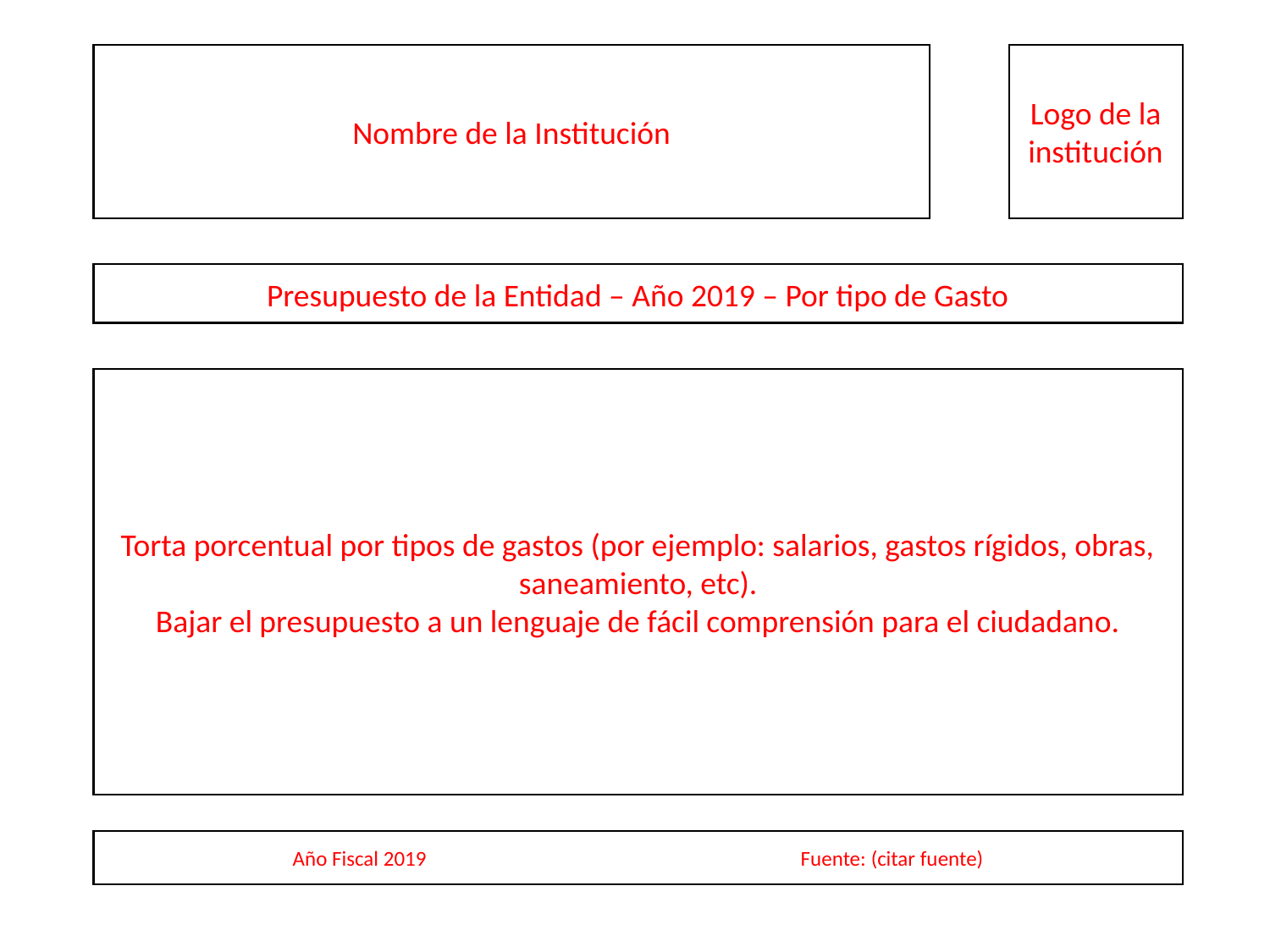

Nombre de la Institución
Logo de la institución
Presupuesto de la Entidad – Año 2019 – Por tipo de Gasto
Torta porcentual por tipos de gastos (por ejemplo: salarios, gastos rígidos, obras, saneamiento, etc).
Bajar el presupuesto a un lenguaje de fácil comprensión para el ciudadano.
Año Fiscal 2019 			Fuente: (citar fuente)